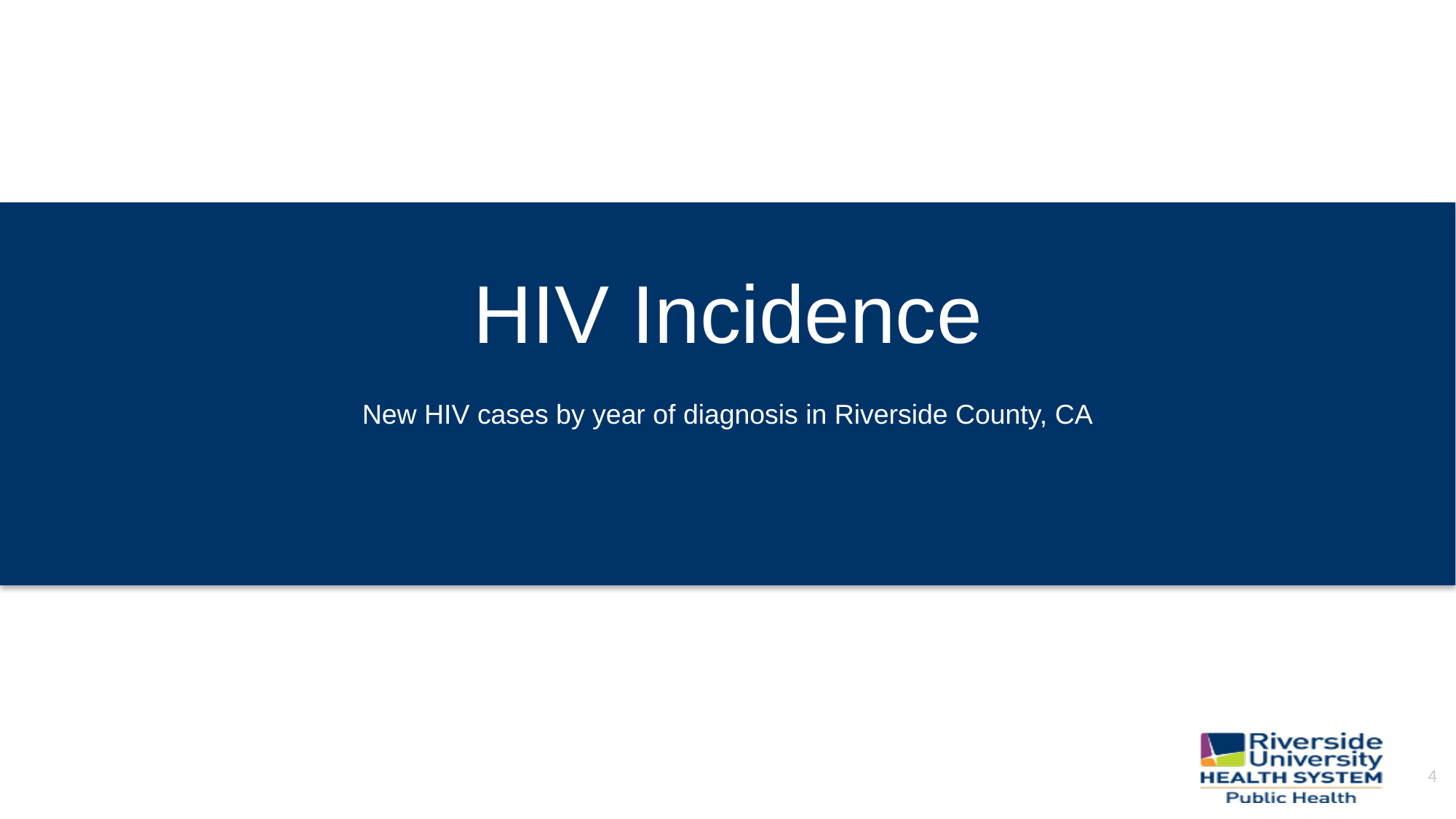

# HIV Incidence New HIV cases by year of diagnosis in Riverside County, CA
4